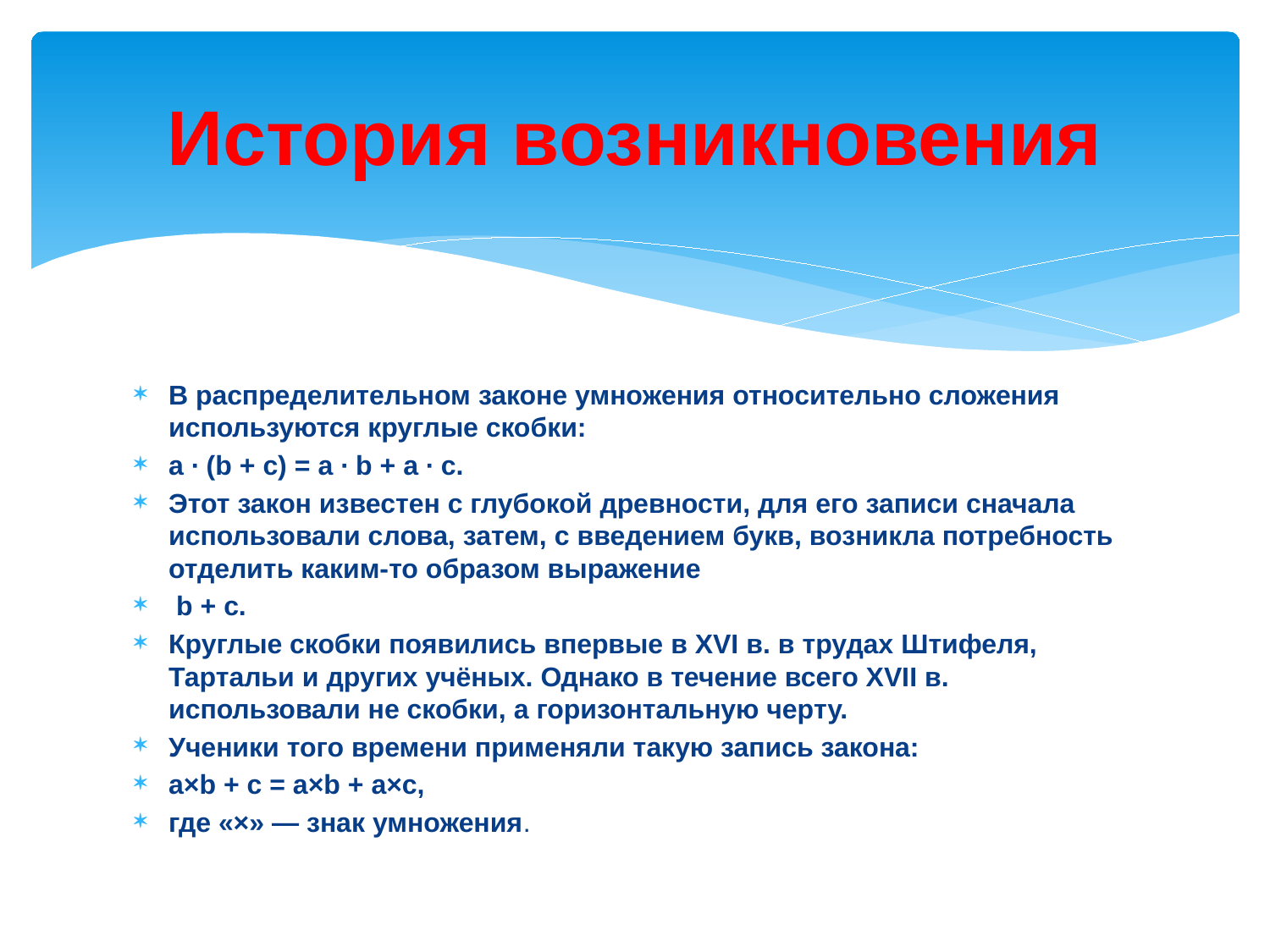

# История возникновения
В распределительном законе умножения относительно сложения используются круглые скобки:
а ∙ (b + c) = a ∙ b + a ∙ c.
Этот закон известен с глубокой древности, для его записи сначала использовали слова, затем, с введением букв, возникла потребность отделить каким-то образом выражение
 b + c.
Круглые скобки появились впервые в XVI в. в трудах Штифеля, Тартальи и других учёных. Однако в течение всего XVII в. использовали не скобки, а горизонтальную черту.
Ученики того времени применяли такую запись закона:
а×b + c = a×b + а×c,
где «×» — знак умножения.